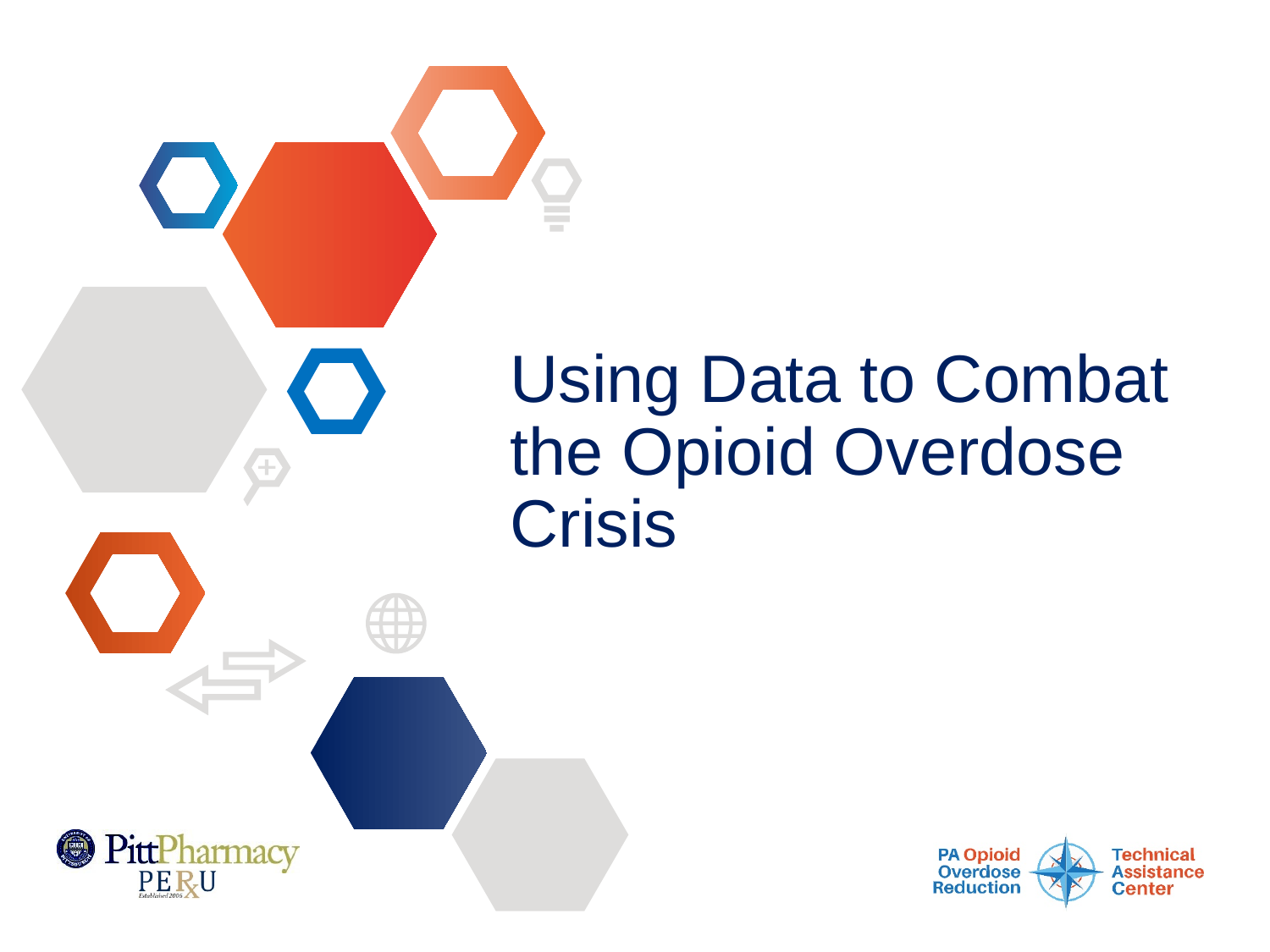

# Using Data to Combat the Opioid Overdose Crisis